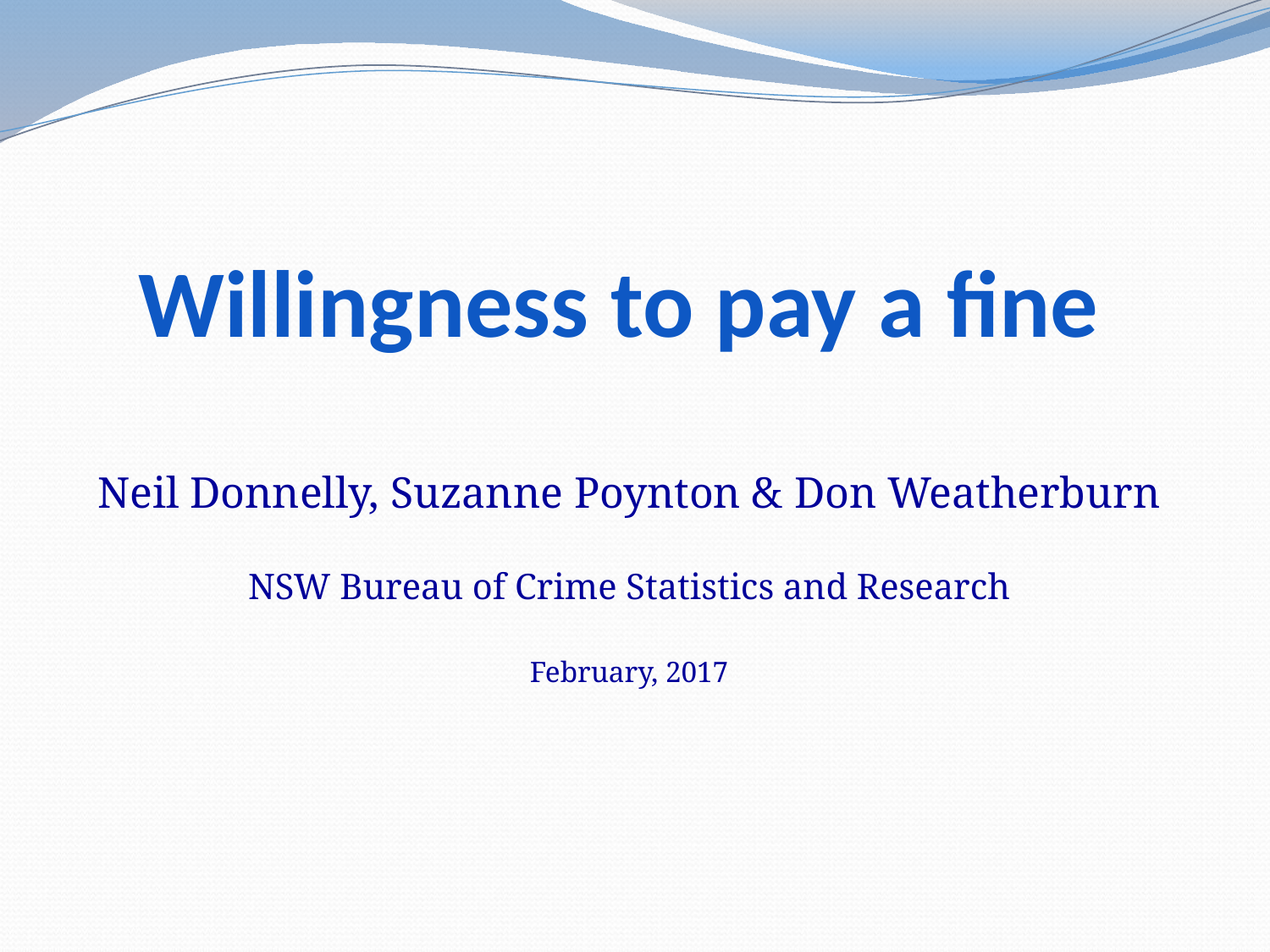

# Willingness to pay a fine

Neil Donnelly, Suzanne Poynton & Don Weatherburn

NSW Bureau of Crime Statistics and Research

February, 2017